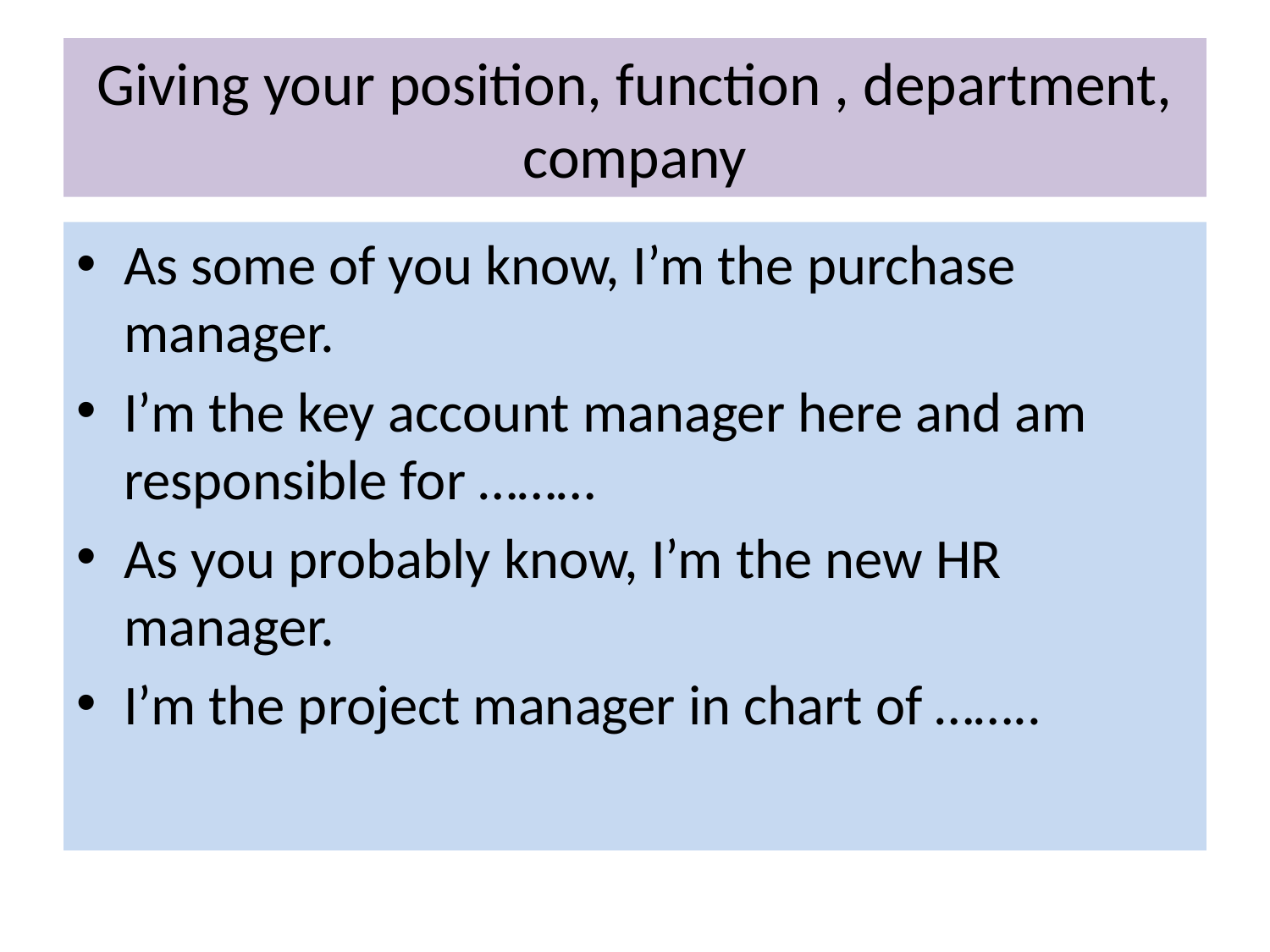

# Giving your position, function , department, company
As some of you know, I’m the purchase manager.
I’m the key account manager here and am responsible for ………
As you probably know, I’m the new HR manager.
I’m the project manager in chart of ……..